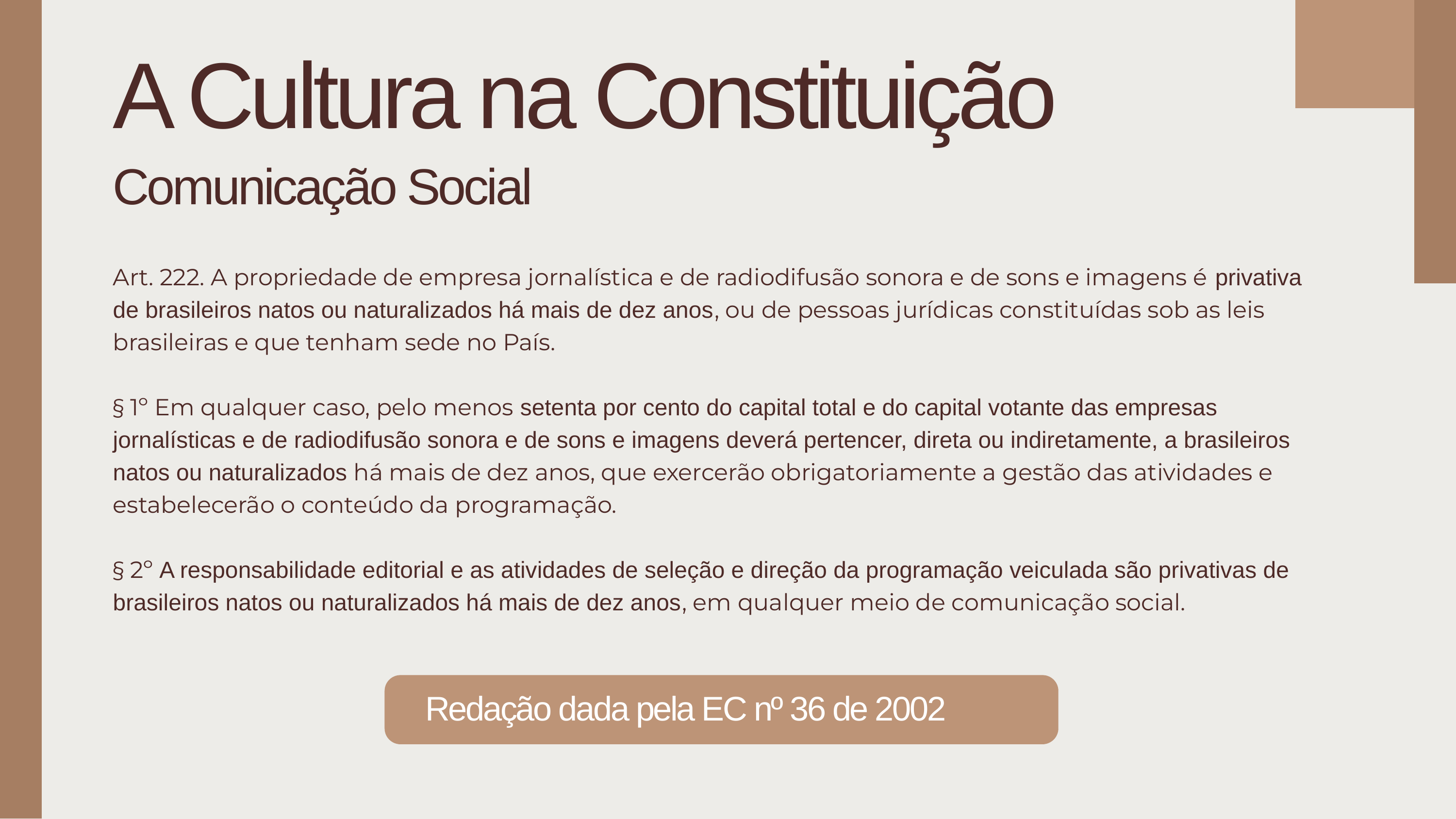

A Cultura na Constituição
Comunicação Social
Art. 222. A propriedade de empresa jornalística e de radiodifusão sonora e de sons e imagens é privativa de brasileiros natos ou naturalizados há mais de dez anos, ou de pessoas jurídicas constituídas sob as leis brasileiras e que tenham sede no País.

§ 1º Em qualquer caso, pelo menos setenta por cento do capital total e do capital votante das empresas jornalísticas e de radiodifusão sonora e de sons e imagens deverá pertencer, direta ou indiretamente, a brasileiros natos ou naturalizados há mais de dez anos, que exercerão obrigatoriamente a gestão das atividades e estabelecerão o conteúdo da programação.

§ 2º A responsabilidade editorial e as atividades de seleção e direção da programação veiculada são privativas de brasileiros natos ou naturalizados há mais de dez anos, em qualquer meio de comunicação social.

Redação dada pela EC nº 36 de 2002